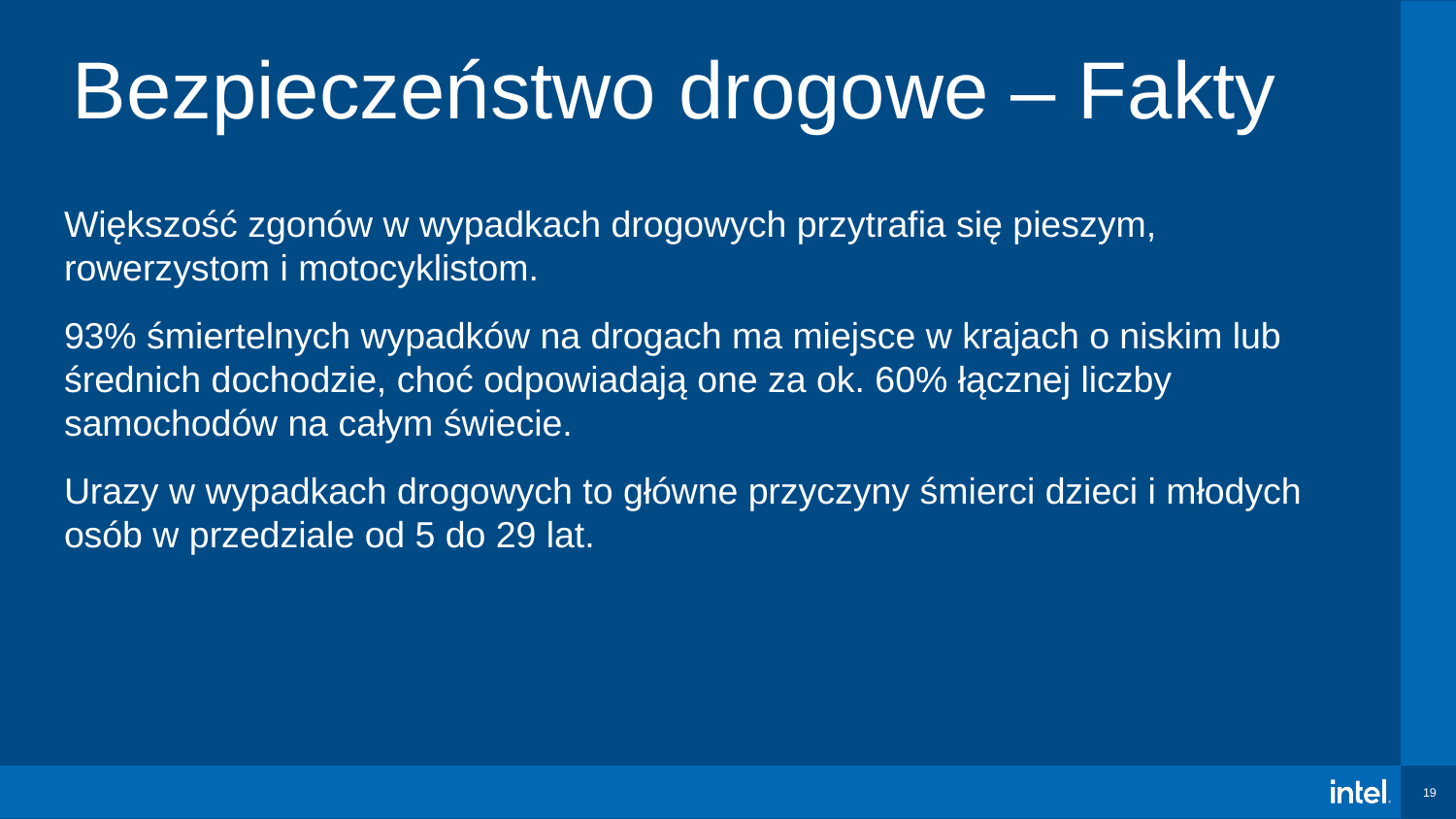

Bezpieczeństwo drogowe – Fakty
Większość zgonów w wypadkach drogowych przytrafia się pieszym, rowerzystom i motocyklistom.
93% śmiertelnych wypadków na drogach ma miejsce w krajach o niskim lub średnich dochodzie, choć odpowiadają one za ok. 60% łącznej liczby samochodów na całym świecie.
Urazy w wypadkach drogowych to główne przyczyny śmierci dzieci i młodych osób w przedziale od 5 do 29 lat.